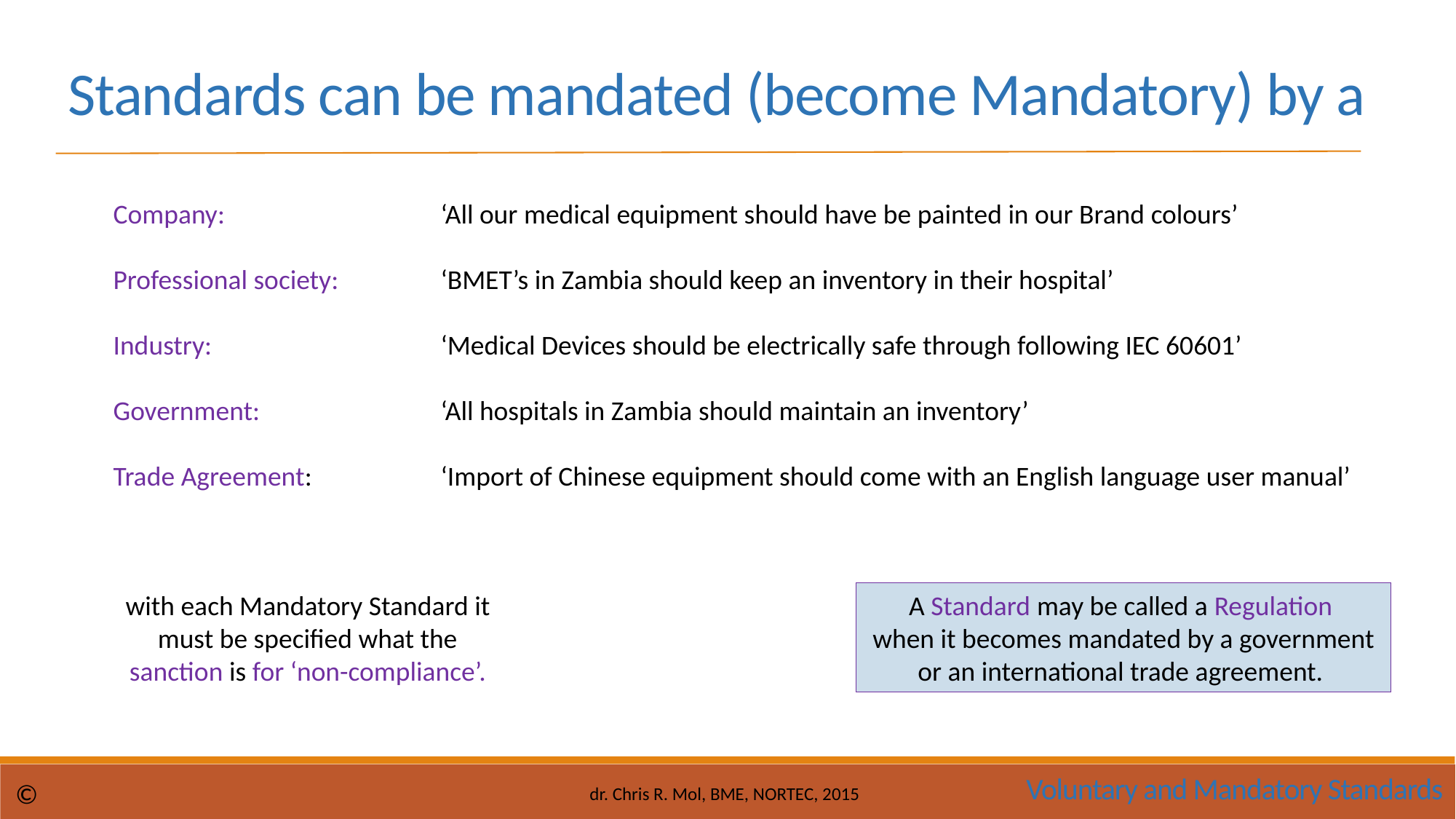

Standards can be mandated (become Mandatory) by a
Company: 		‘All our medical equipment should have be painted in our Brand colours’

Professional society: 	‘BMET’s in Zambia should keep an inventory in their hospital’

Industry:			‘Medical Devices should be electrically safe through following IEC 60601’

Government:  		‘All hospitals in Zambia should maintain an inventory’

Trade Agreement: 		‘Import of Chinese equipment should come with an English language user manual’
with each Mandatory Standard it must be specified what the sanction is for ‘non-compliance’.
A Standard may be called a Regulation
when it becomes mandated by a government or an international trade agreement.
Voluntary and Mandatory Standards
©
dr. Chris R. Mol, BME, NORTEC, 2015